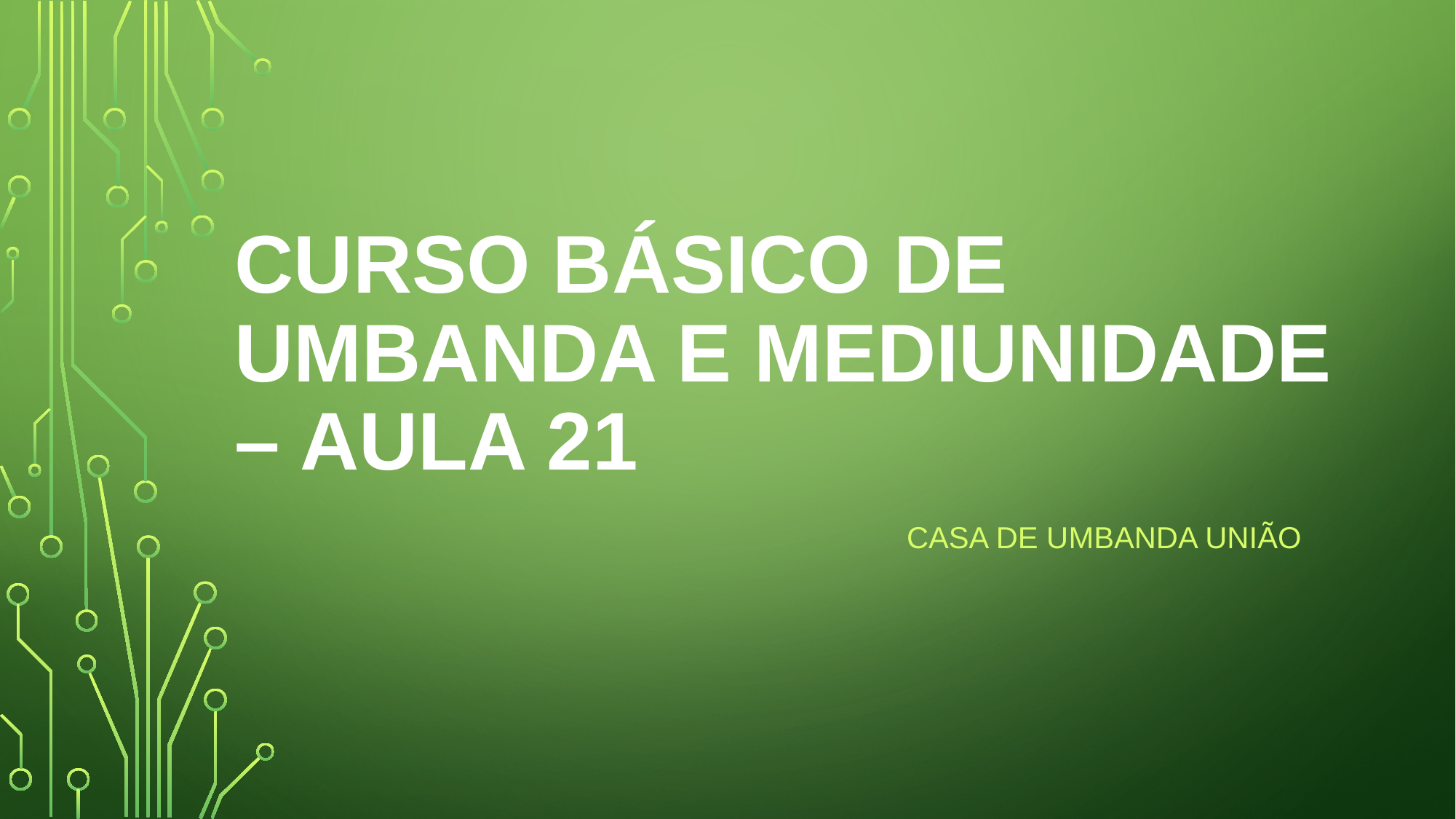

# CURSO BÁSICO DE UMBANDA E MEDIUNIDADE – AULA 21
Casa de umbanda união